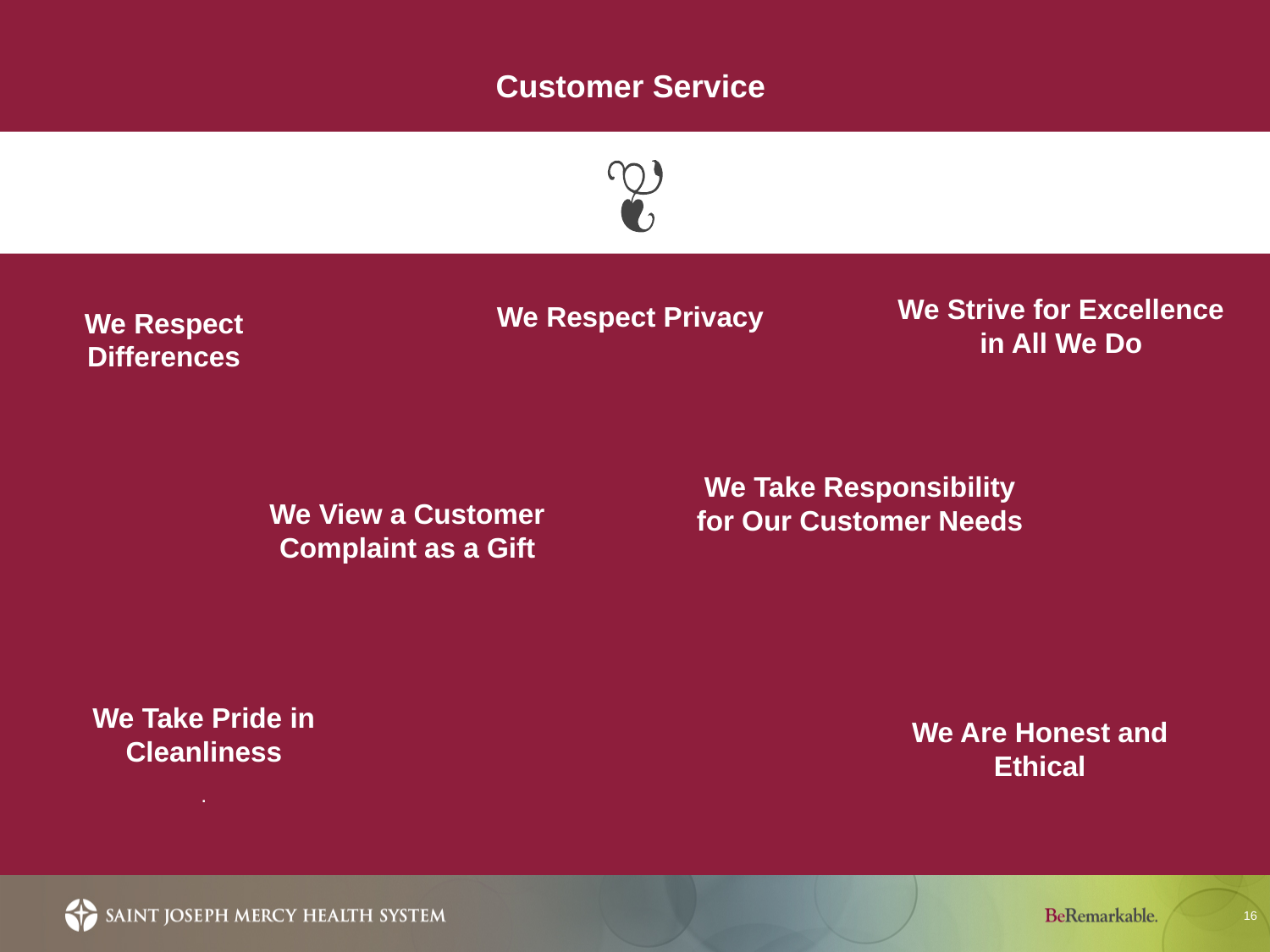

# Customer Service

We Strive for Excellence in All We Do

We Respect Privacy
We Respect Differences
We Take Responsibility for Our Customer Needs
We View a Customer Complaint as a Gift
We Take Pride in Cleanliness
.
We Are Honest and Ethical

16